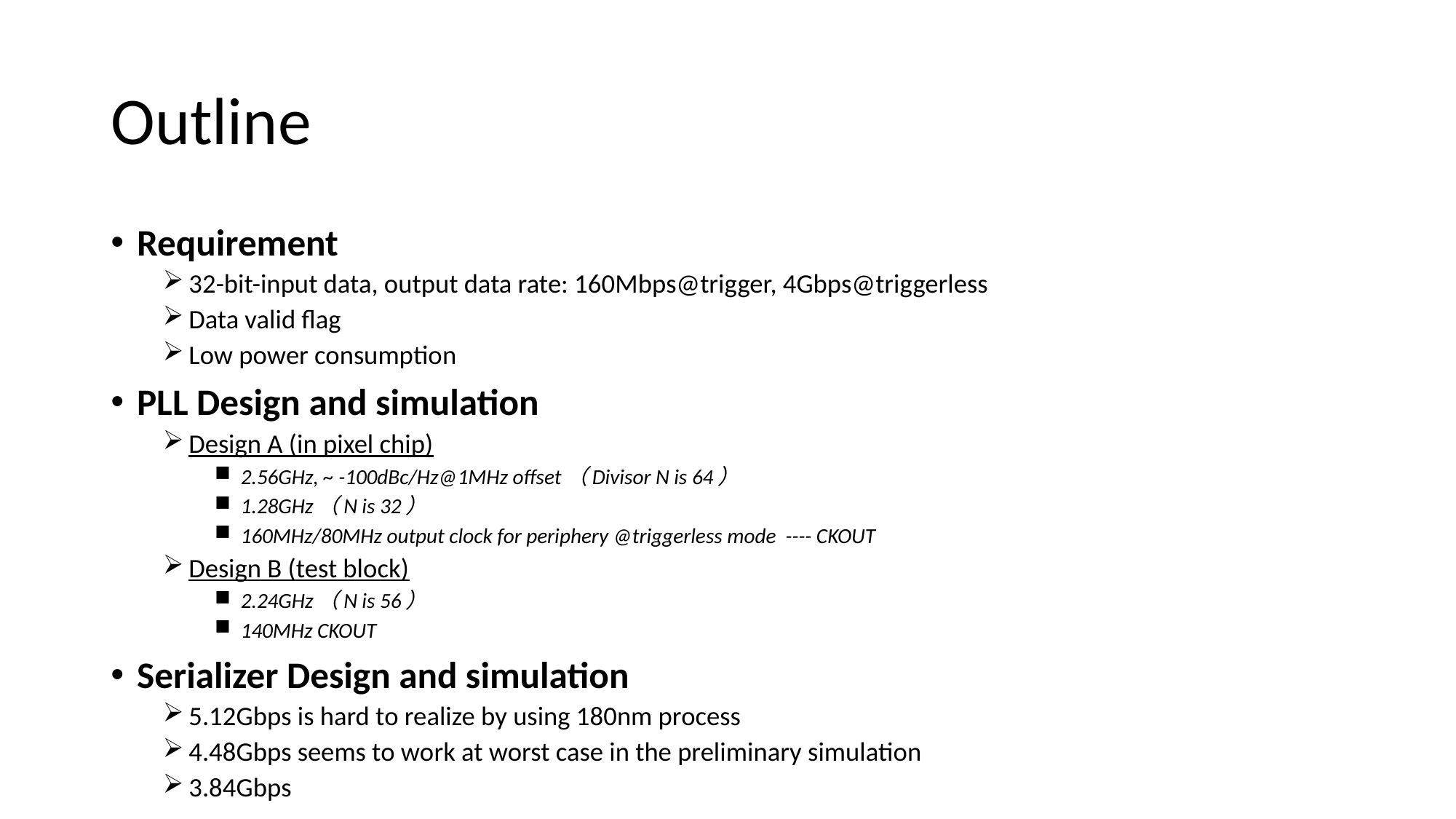

# Outline
Requirement
32-bit-input data, output data rate: 160Mbps@trigger, 4Gbps@triggerless
Data valid flag
Low power consumption
PLL Design and simulation
Design A (in pixel chip)
2.56GHz, ~ -100dBc/Hz@1MHz offset（Divisor N is 64）
1.28GHz（N is 32）
160MHz/80MHz output clock for periphery @triggerless mode  ---- CKOUT
Design B (test block)
2.24GHz（N is 56）
140MHz CKOUT
Serializer Design and simulation
5.12Gbps is hard to realize by using 180nm process
4.48Gbps seems to work at worst case in the preliminary simulation
3.84Gbps